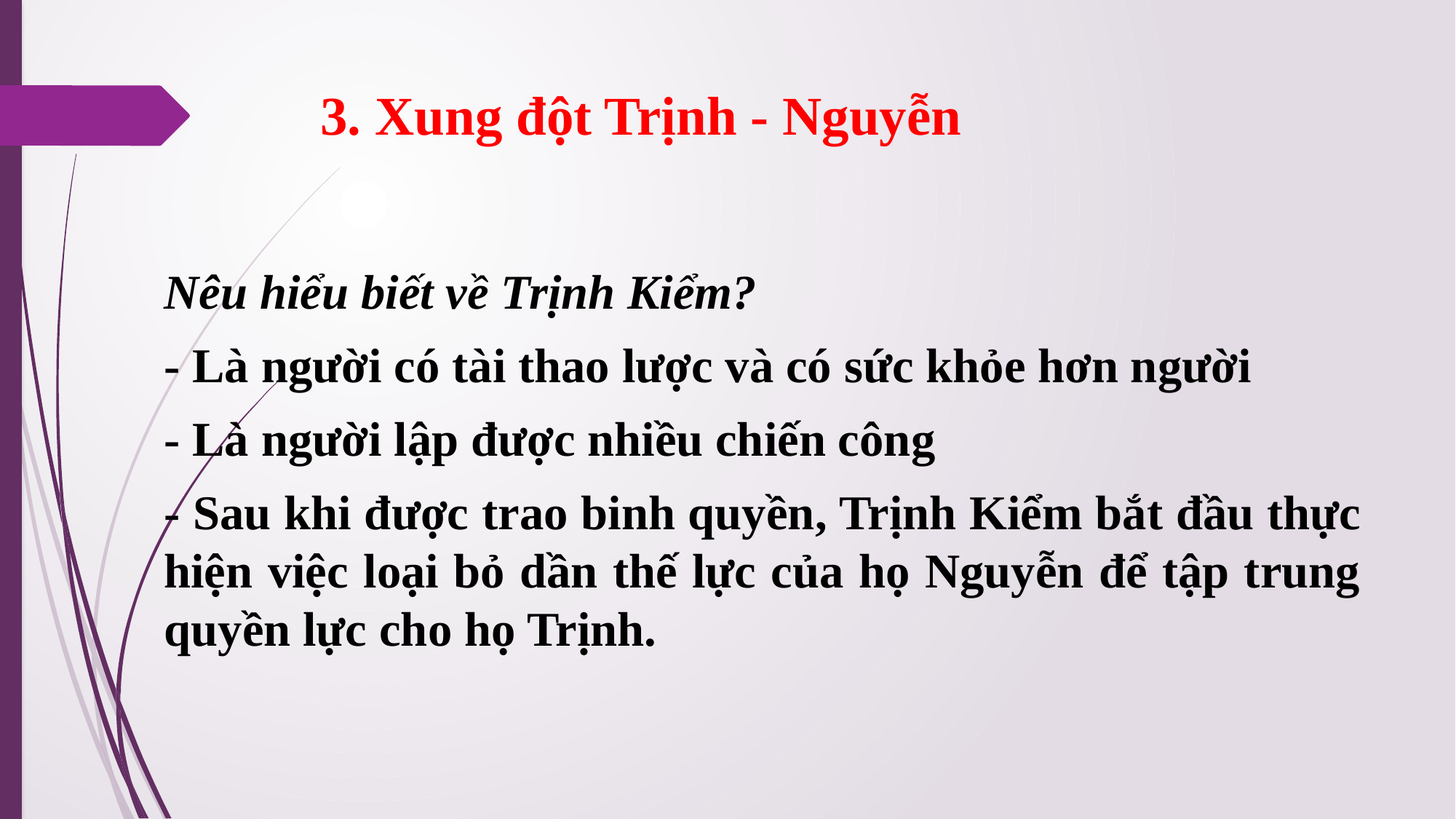

# 3. Xung đột Trịnh - Nguyễn
Nêu hiểu biết về Trịnh Kiểm?
- Là người có tài thao lược và có sức khỏe hơn người
- Là người lập được nhiều chiến công
- Sau khi được trao binh quyền, Trịnh Kiểm bắt đầu thực hiện việc loại bỏ dần thế lực của họ Nguyễn để tập trung quyền lực cho họ Trịnh.